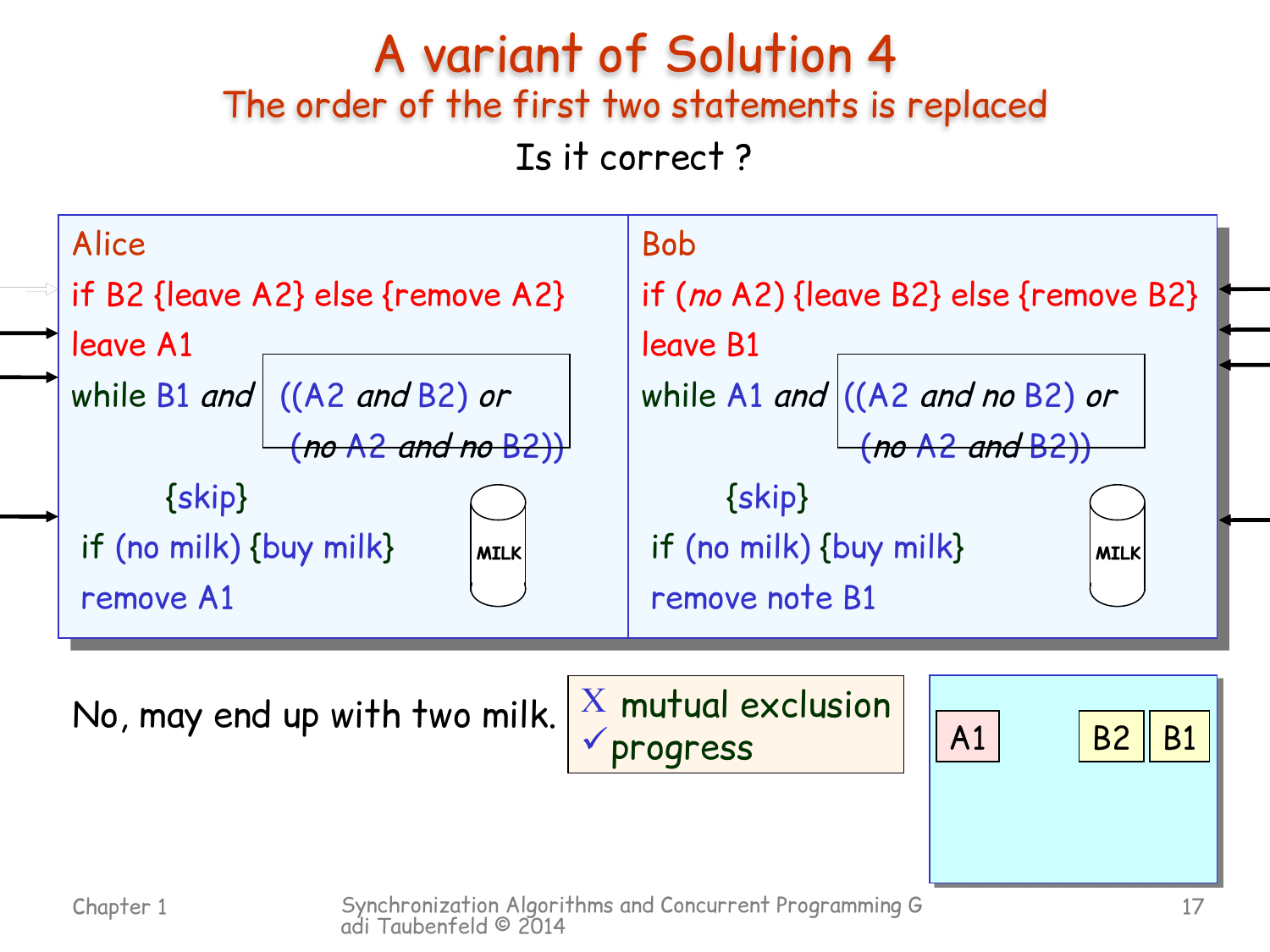

# A variant of Solution 4 The order of the first two statements is replaced
Is it correct ?
| Alice if B2 {leave A2} else {remove A2} leave A1 while B1 and ((A2 and B2) or (no A2 and no B2)) {skip} if (no milk) {buy milk} remove A1 | Bob if (no A2) {leave B2} else {remove B2} leave B1 while A1 and ((A2 and no B2) or (no A2 and B2)) {skip} if (no milk) {buy milk} remove note B1 |
| --- | --- |

MILK

MILK

 mutual exclusion
progress
No, may end up with two milk.
A1
B2
B1
Synchronization Algorithms and Concurrent Programming Gadi Taubenfeld © 2014
Chapter 1